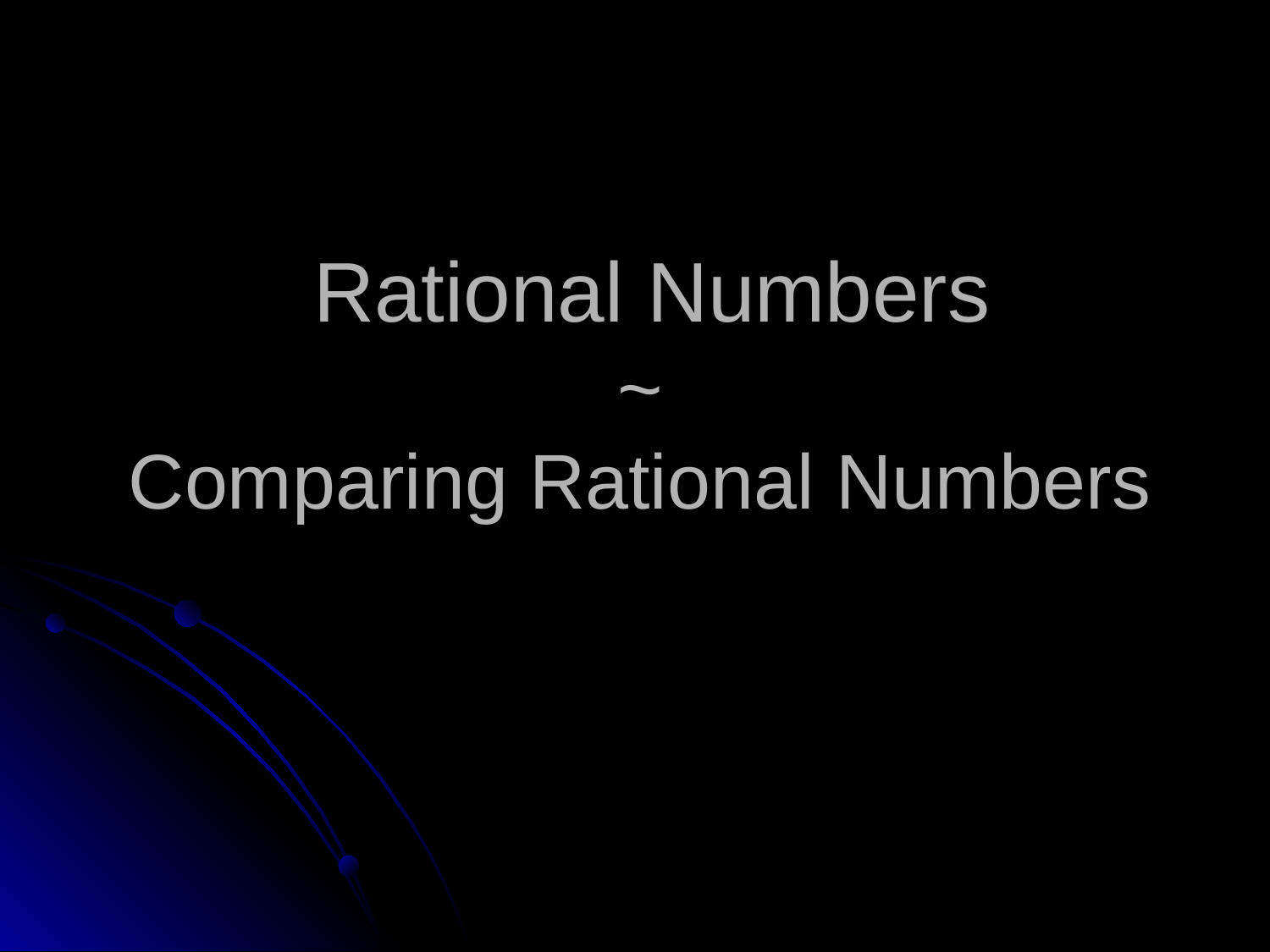

# Rational Numbers ~ Comparing Rational Numbers